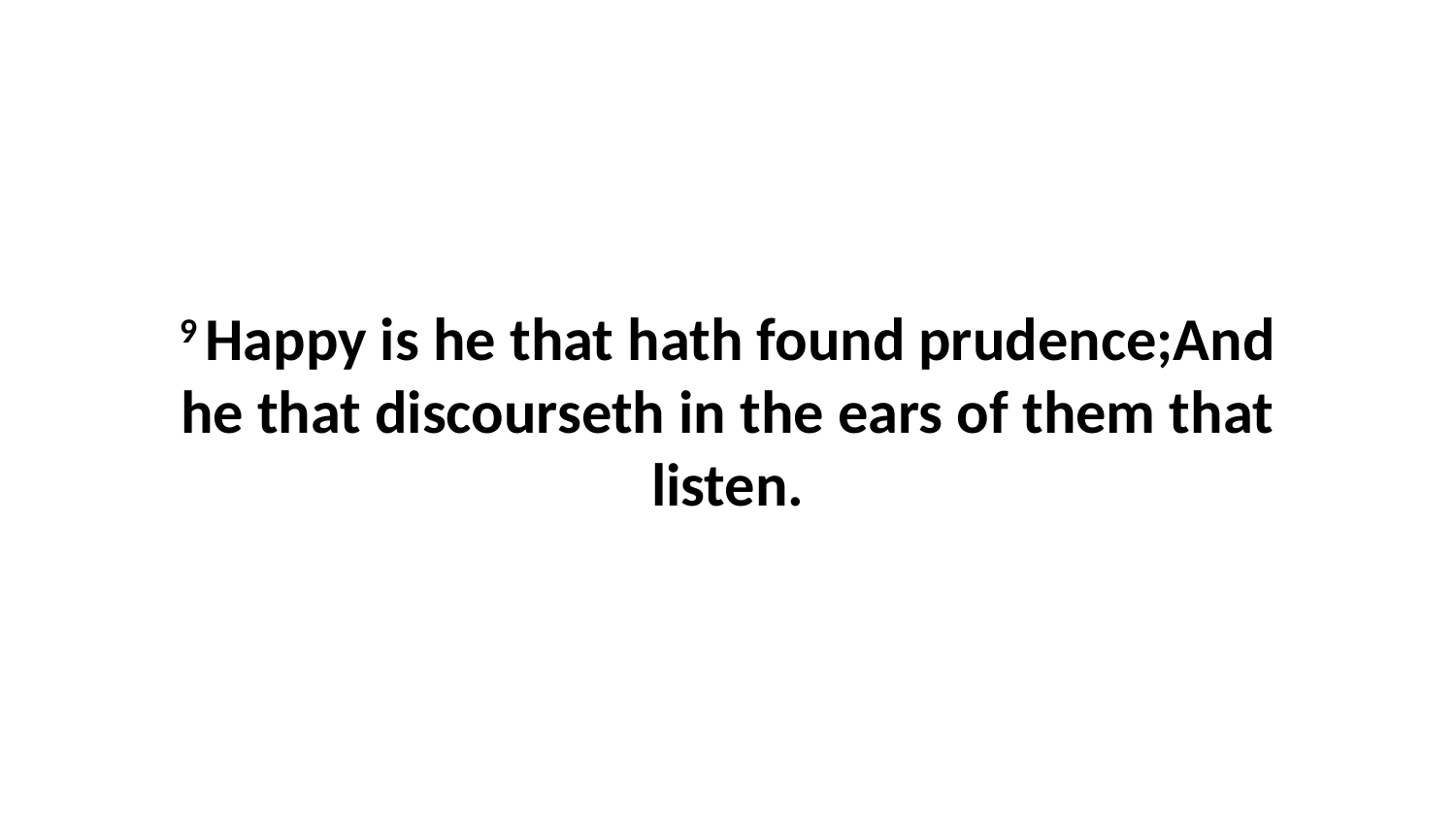

9 Happy is he that hath found prudence;And he that discourseth in the ears of them that listen.